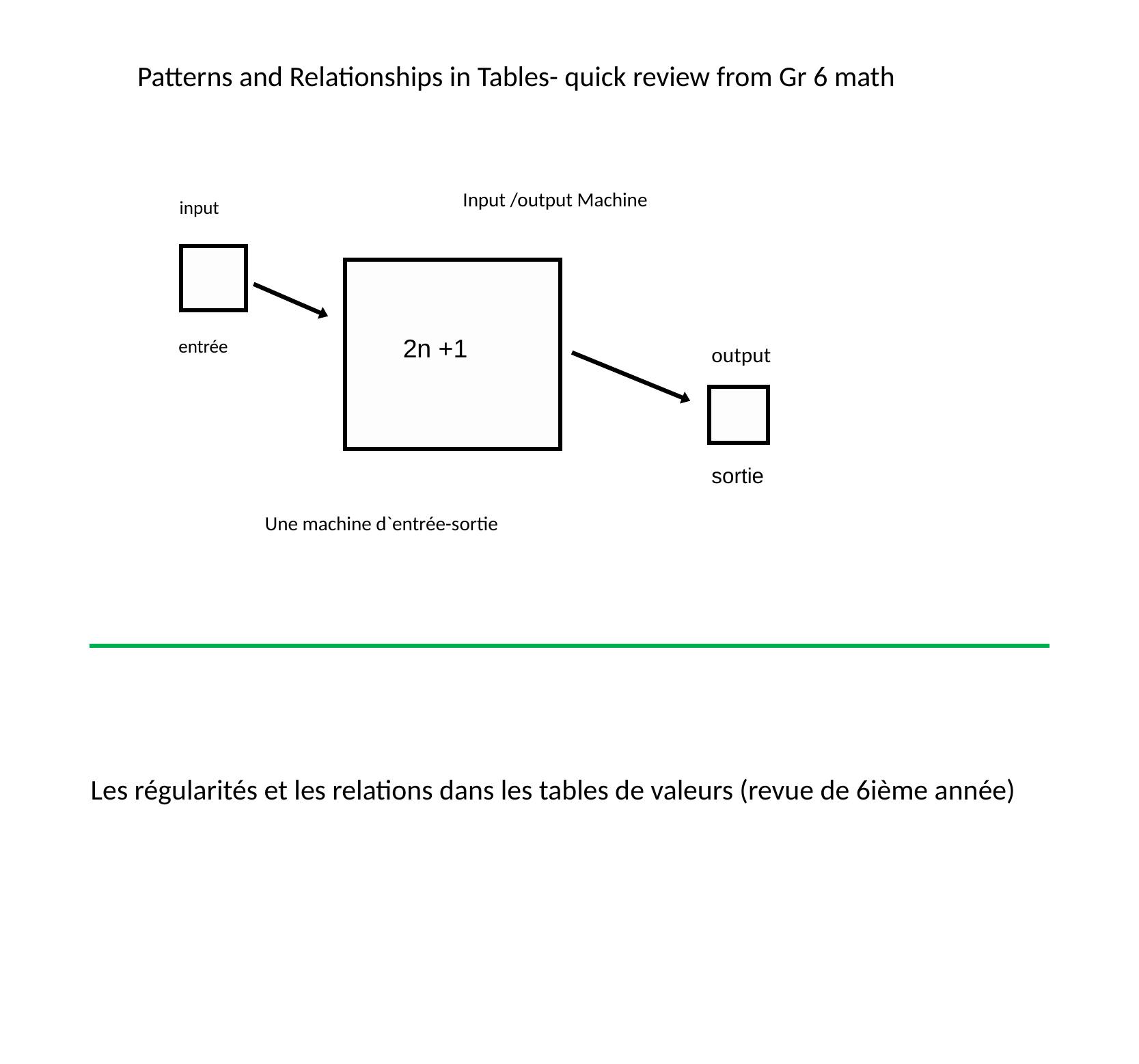

Patterns and Relationships in Tables- quick review from Gr 6 math
Input /output Machine
input

2n +1

entrée
output
sortie
Une machine d`entrée-sortie
Les régularités et les relations dans les tables de valeurs (revue de 6ième année)